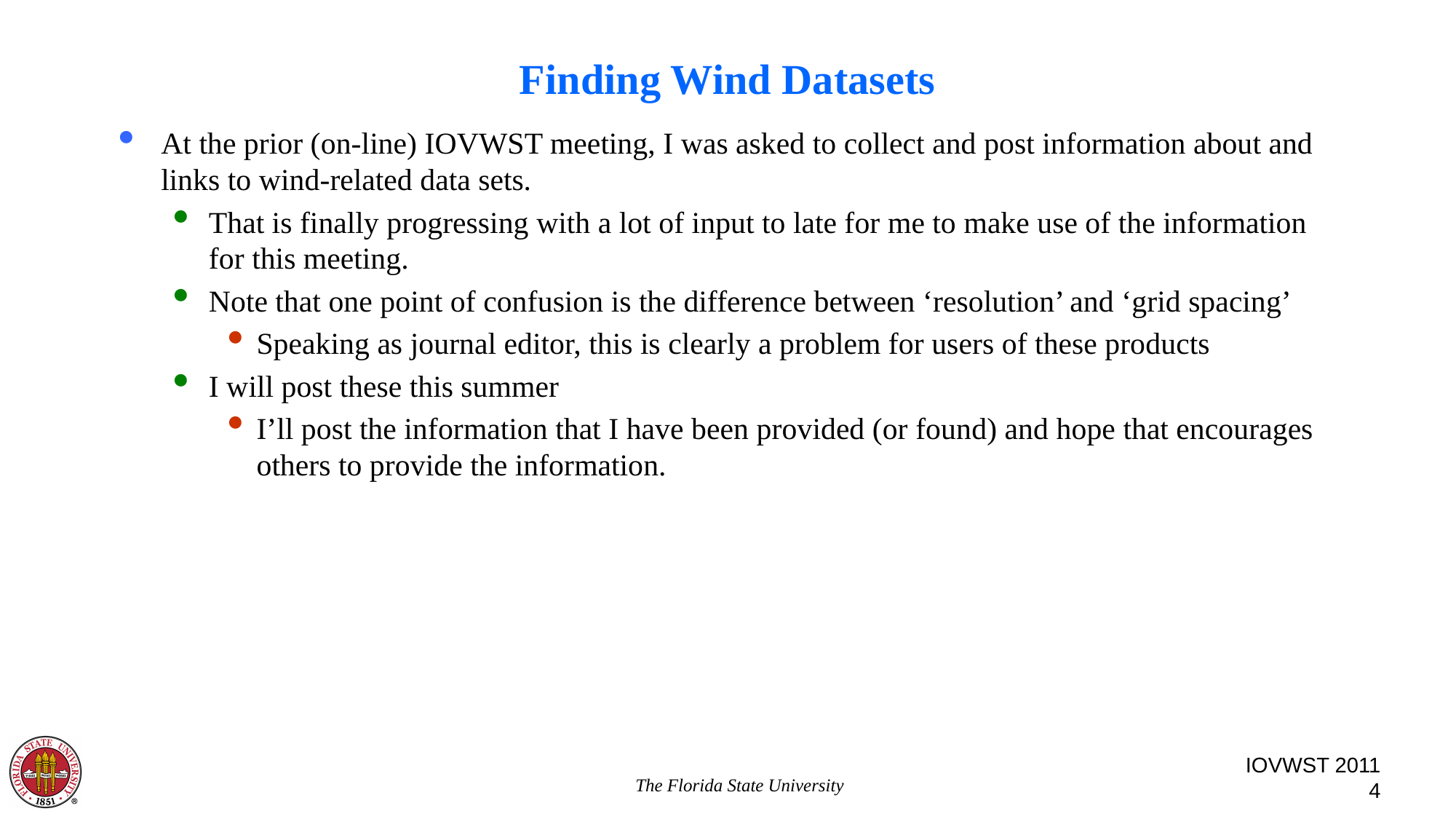

# Finding Wind Datasets
At the prior (on-line) IOVWST meeting, I was asked to collect and post information about and links to wind-related data sets.
That is finally progressing with a lot of input to late for me to make use of the information for this meeting.
Note that one point of confusion is the difference between ‘resolution’ and ‘grid spacing’
Speaking as journal editor, this is clearly a problem for users of these products
I will post these this summer
I’ll post the information that I have been provided (or found) and hope that encourages others to provide the information.

The Florida State University
IOVWST 2011
4